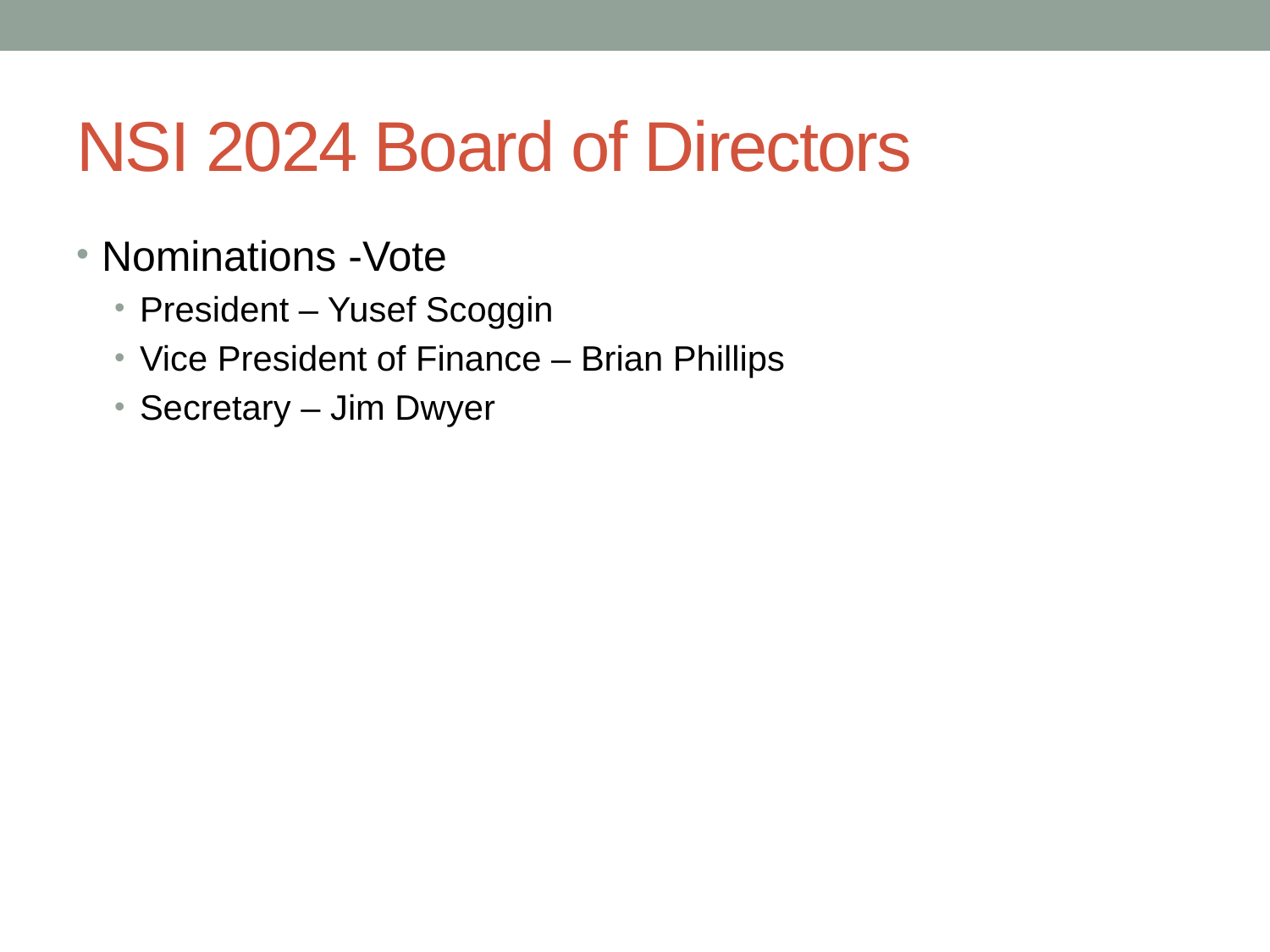

# NSI 2024 Board of Directors
Nominations -Vote
President – Yusef Scoggin
Vice President of Finance – Brian Phillips
Secretary – Jim Dwyer